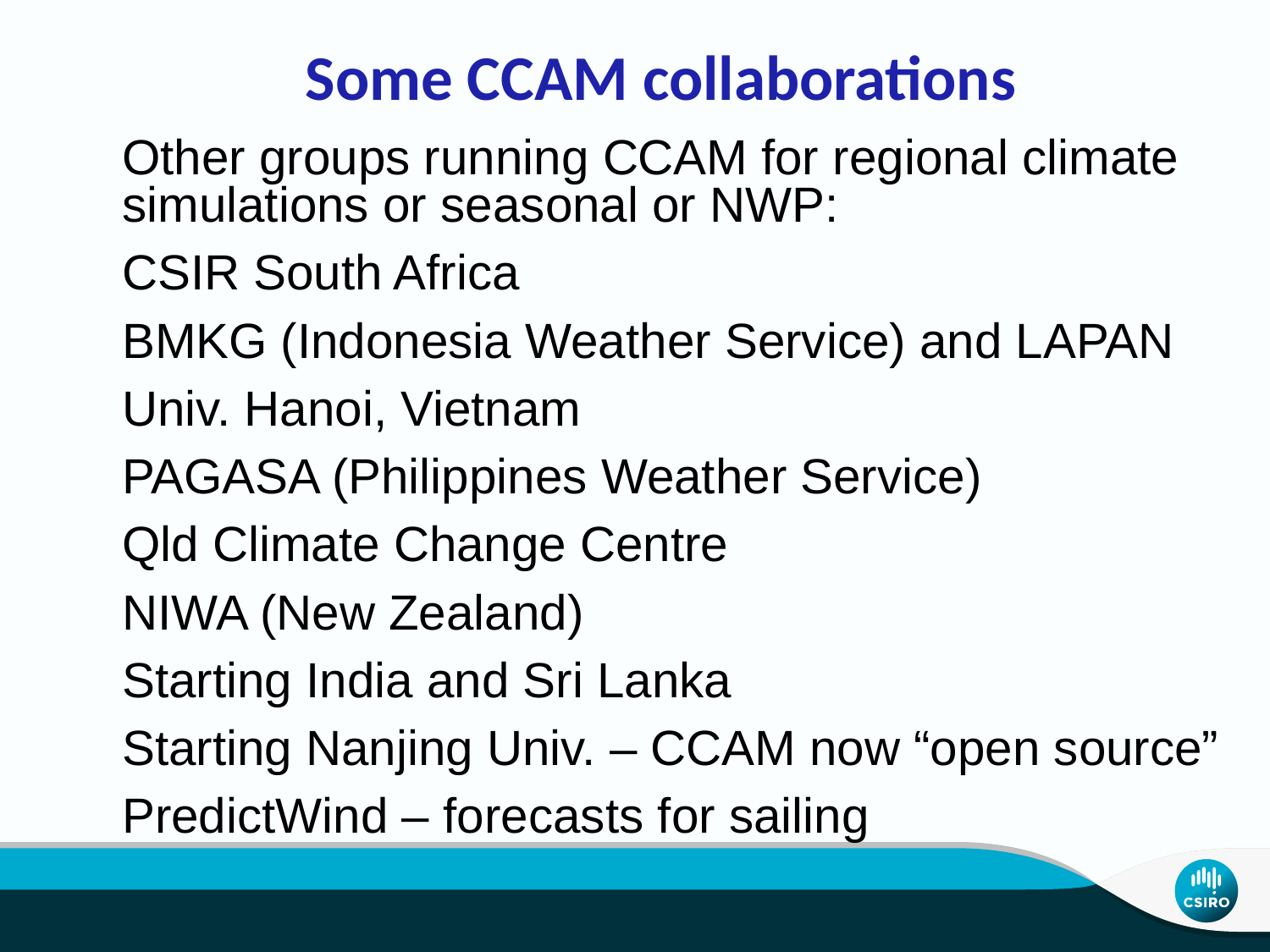

# Some CCAM collaborations
Other groups running CCAM for regional climate simulations or seasonal or NWP:
CSIR South Africa
BMKG (Indonesia Weather Service) and LAPAN
Univ. Hanoi, Vietnam
PAGASA (Philippines Weather Service)
Qld Climate Change Centre
NIWA (New Zealand)
Starting India and Sri Lanka
Starting Nanjing Univ. – CCAM now “open source”
PredictWind – forecasts for sailing

26